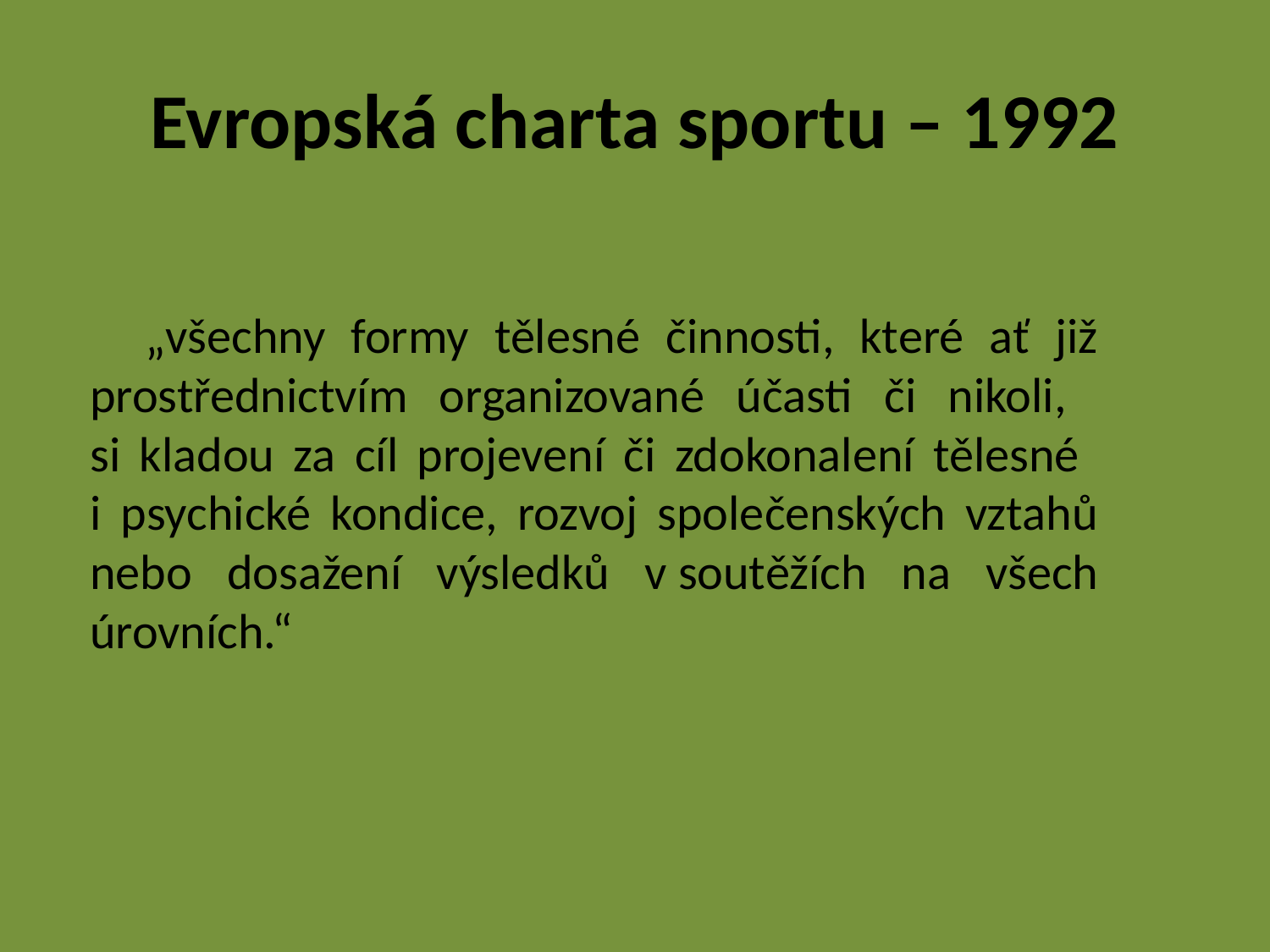

# Evropská charta sportu – 1992
    „všechny formy tělesné činnosti, které ať již prostřednictvím organizované účasti či nikoli,
si kladou za cíl projevení či zdokonalení tělesné
i psychické kondice, rozvoj společenských vztahů nebo dosažení výsledků v soutěžích na všech úrovních.“